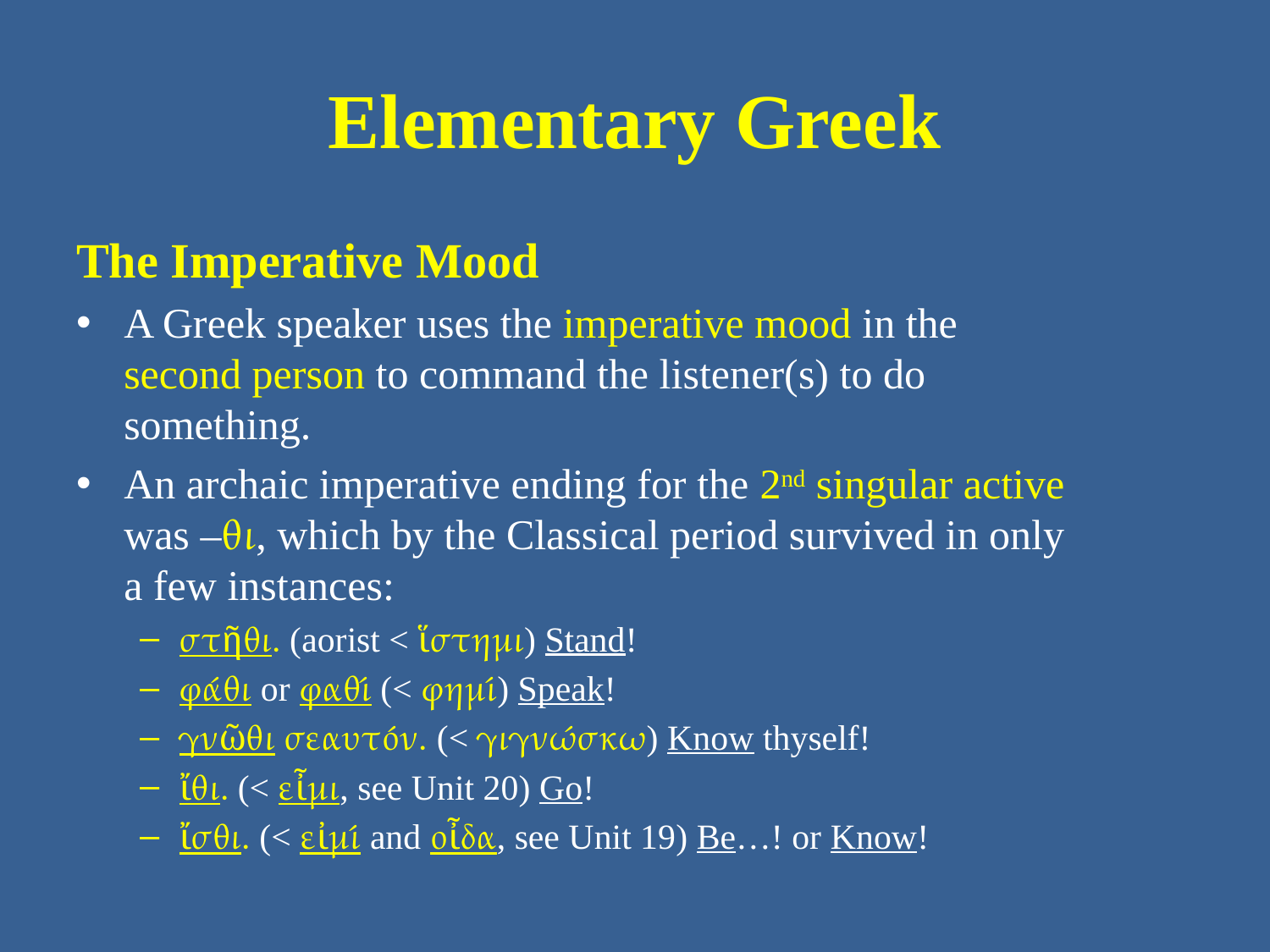

# Elementary Greek
The Imperative Mood
A Greek speaker uses the imperative mood in the second person to command the listener(s) to do something.
An archaic imperative ending for the 2nd singular active was –θι, which by the Classical period survived in only a few instances:
στῆθι. (aorist < ἵστημι) Stand!
φάθι or φαθί (< φημί) Speak!
γνῶθι σεαυτόν. (< γιγνώσκω) Know thyself!
ἴθι. (< εἶμι, see Unit 20) Go!
ἴσθι. (< εἰμί and οἶδα, see Unit 19) Be…! or Know!